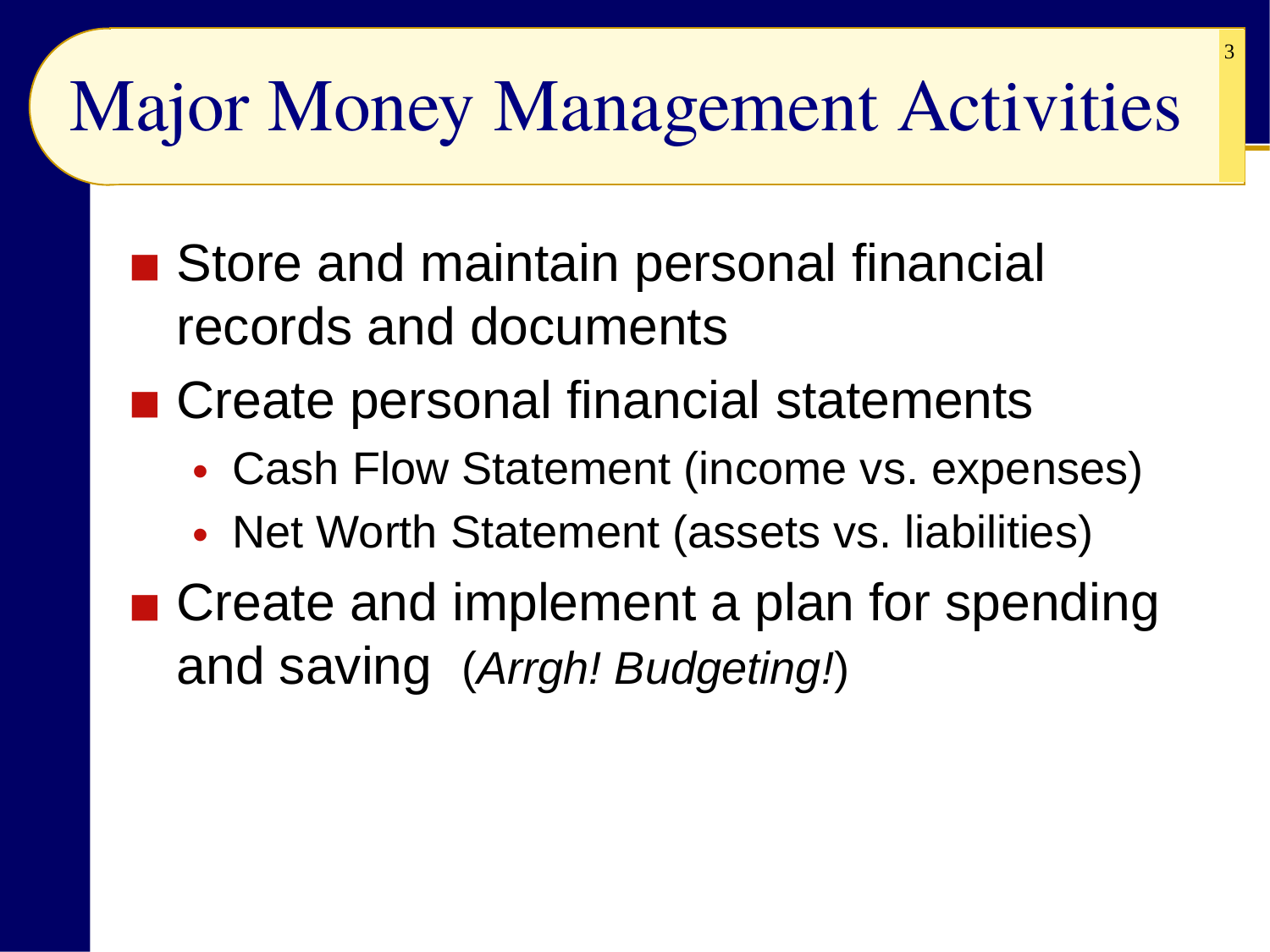

Major Money Management Activities
Store and maintain personal financial records and documents
Create personal financial statements
Cash Flow Statement (income vs. expenses)
Net Worth Statement (assets vs. liabilities)
Create and implement a plan for spending and saving  (Arrgh! Budgeting!)